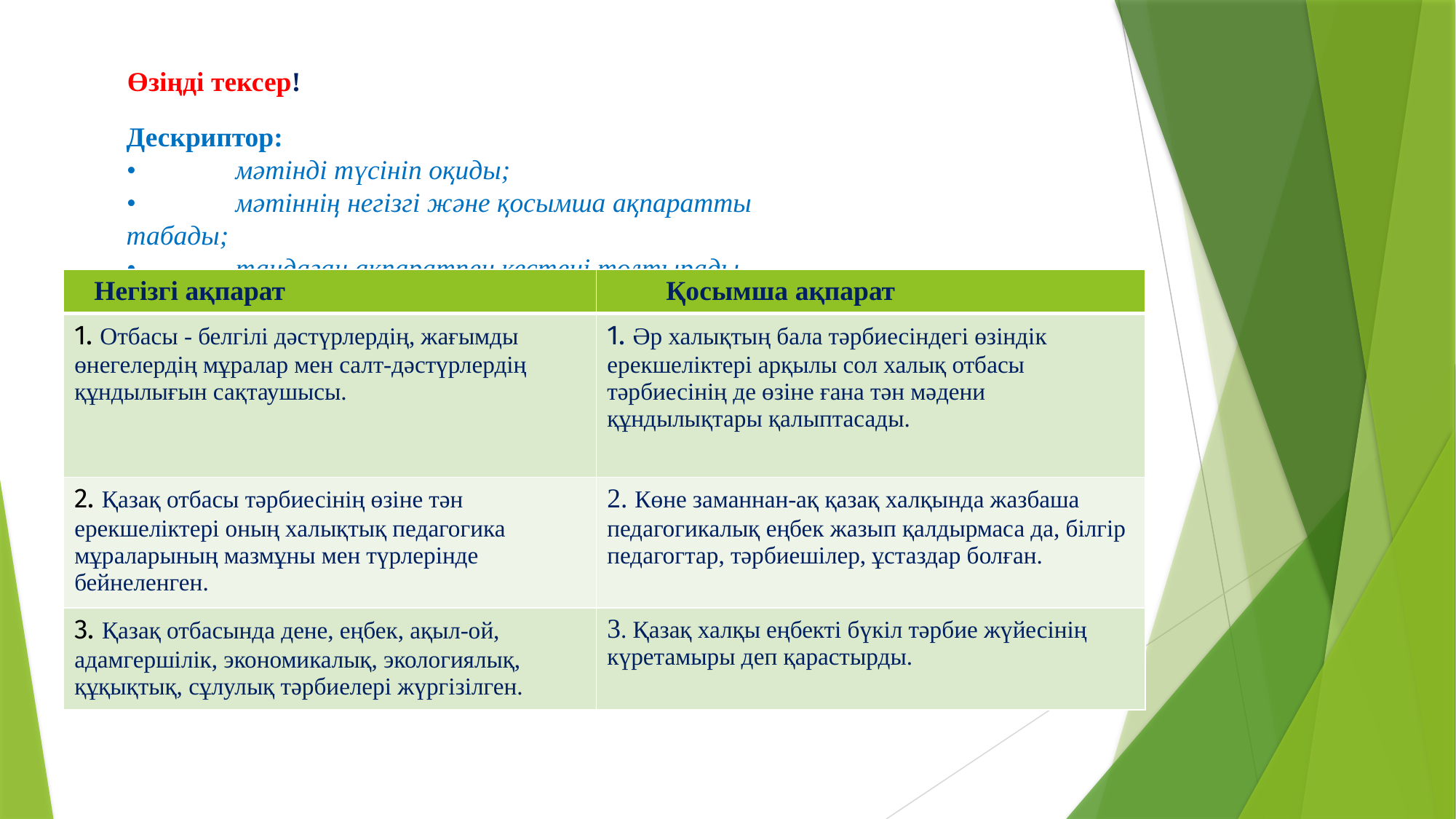

Өзіңді тексер!
Дескриптор:
•	мәтінді түсініп оқиды;
•	мәтіннің негізгі және қосымша ақпаратты табады;
•	таңдаған ақпаратпен кестені толтырады.
| Негізгі ақпарат | Қосымша ақпарат |
| --- | --- |
| 1. Отбасы - белгілі дәстүрлердің, жағымды өнегелердің мұралар мен салт-дәстүрлердің құндылығын сақтаушысы. | 1. Әр халықтың бала тәрбиесіндегі өзіндік ерекшеліктері арқылы сол халық отбасы тәрбиесінің де өзіне ғана тән мәдени құндылықтары қалыптасады. |
| 2. Қазақ отбасы тәрбиесінің өзіне тән ерекшеліктері оның халықтық педагогика мұраларының мазмұны мен түрлерінде бейнеленген. | 2. Көне заманнан-ақ қазақ халқында жазбаша педагогикалық еңбек жазып қалдырмаса да, білгір педагогтар, тәрбиешілер, ұстаздар болған. |
| 3. Қазақ отбасында дене, еңбек, ақыл-ой, адамгершілік, экономикалық, экологиялық, құқықтық, сұлулық тәрбиелері жүргізілген. | 3. Қазақ халқы еңбекті бүкіл тәрбие жүйесінің күретамыры деп қарастырды. |